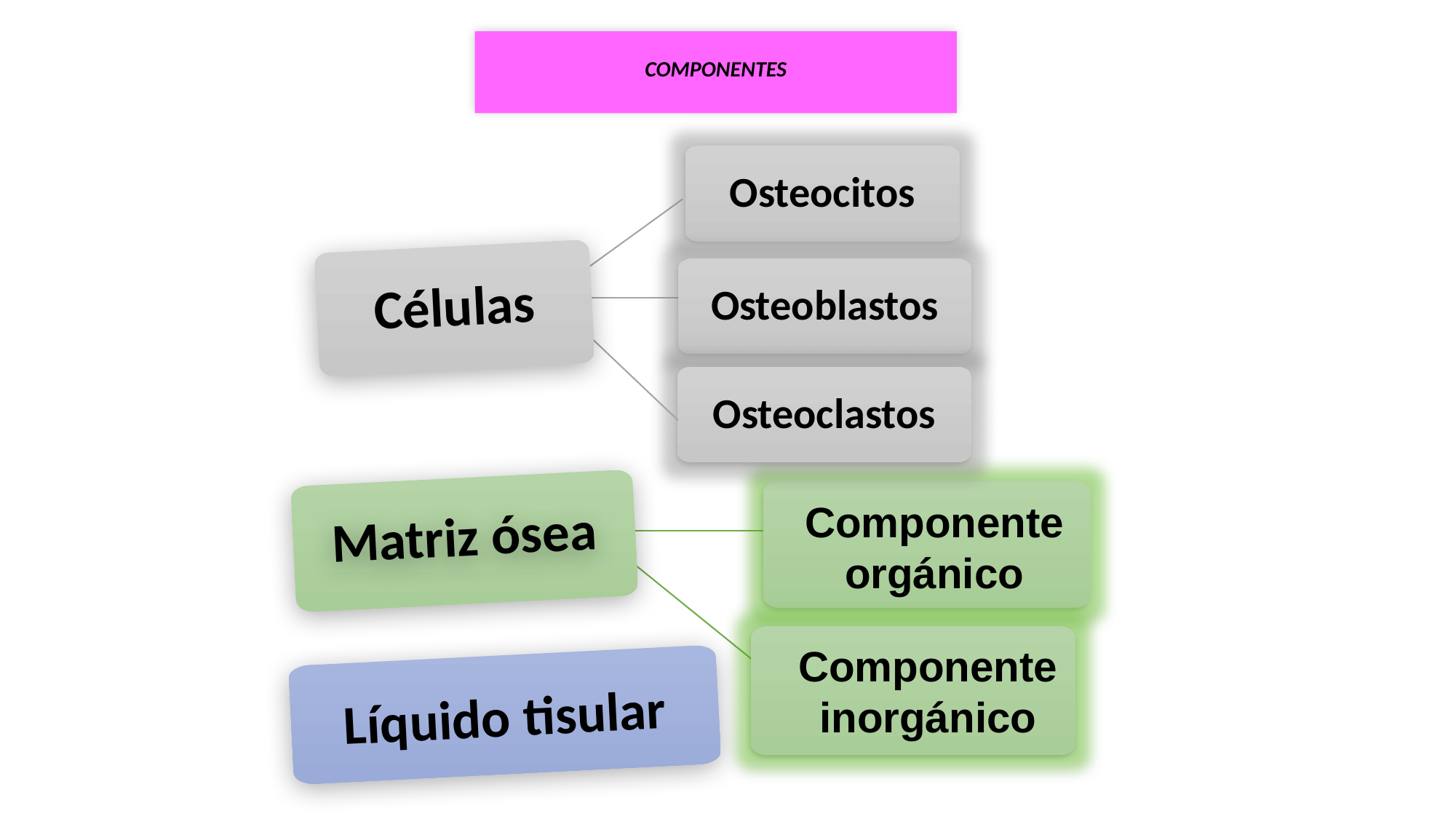

# COMPONENTES
Osteocitos

Células
Osteoblastos

Osteoclastos

Matriz ósea

Componente orgánico

Componente inorgánico
Líquido tisular